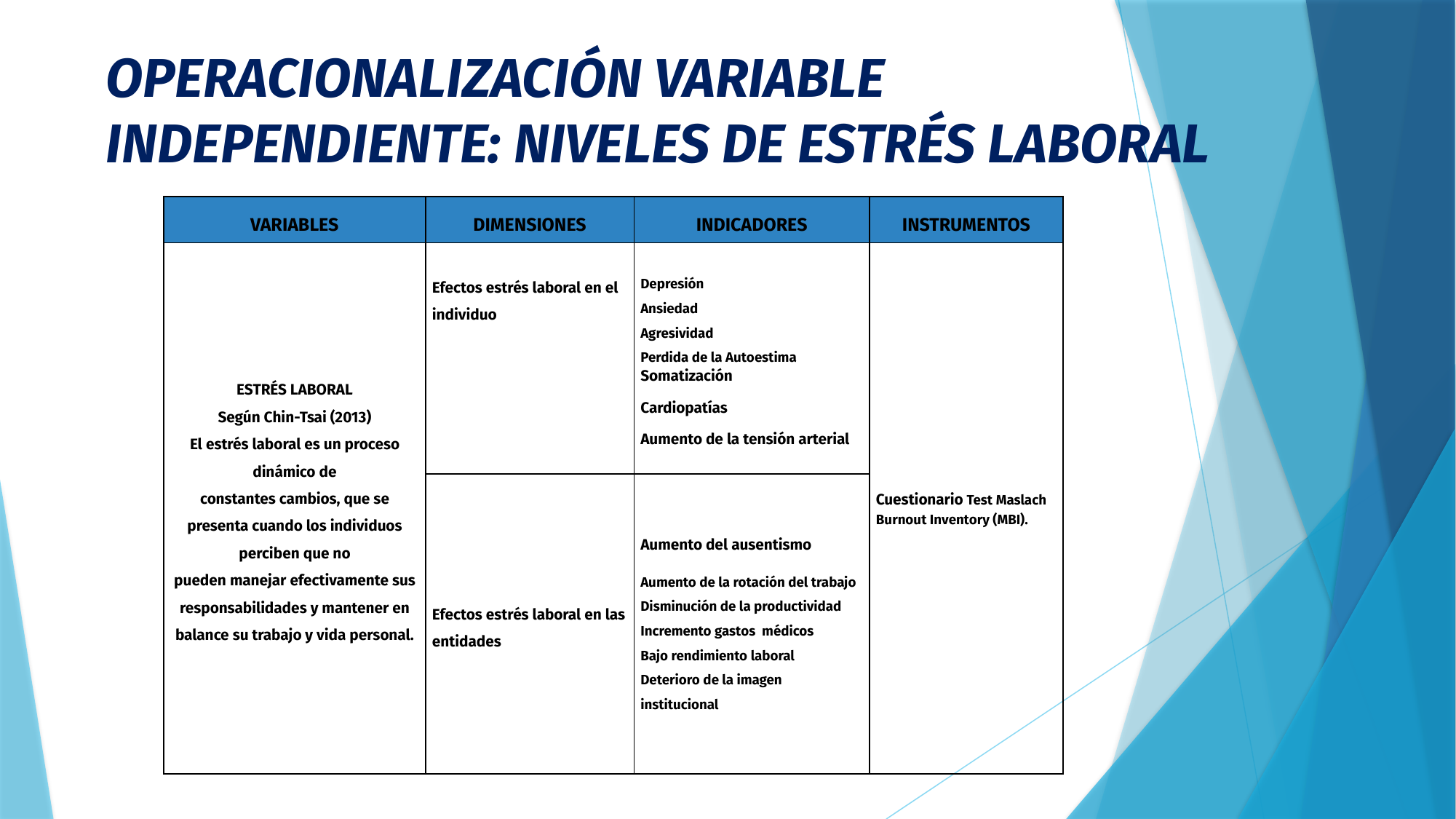

# OPERACIONALIZACIÓN VARIABLE INDEPENDIENTE: NIVELES DE ESTRÉS LABORAL
| VARIABLES | DIMENSIONES | INDICADORES | INSTRUMENTOS |
| --- | --- | --- | --- |
| ESTRÉS LABORAL Según Chin-Tsai (2013) El estrés laboral es un proceso dinámico de constantes cambios, que se presenta cuando los individuos perciben que no pueden manejar efectivamente sus responsabilidades y mantener en balance su trabajo y vida personal. | Efectos estrés laboral en el individuo | Depresión Ansiedad Agresividad Perdida de la Autoestima Somatización Cardiopatías Aumento de la tensión arterial | Cuestionario Test Maslach Burnout Inventory (MBI). |
|  | Efectos estrés laboral en las entidades | Aumento del ausentismo Aumento de la rotación del trabajo Disminución de la productividad Incremento gastos médicos Bajo rendimiento laboral Deterioro de la imagen institucional |  |